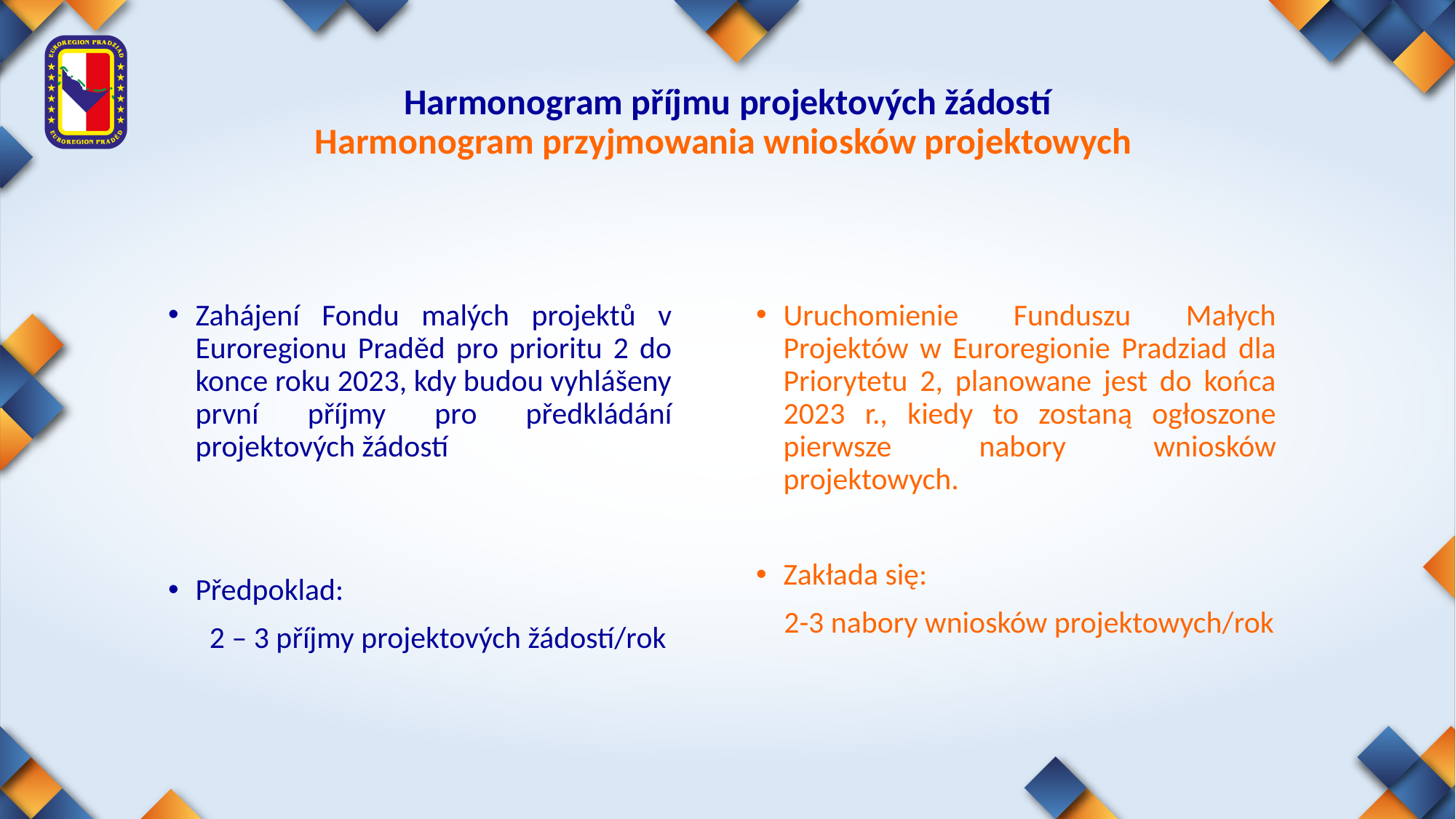

# Harmonogram příjmu projektových žádostí Harmonogram przyjmowania wniosków projektowych

Zahájení Fondu malých projektů v Euroregionu Praděd pro prioritu 2 do konce roku 2023, kdy budou vyhlášeny první příjmy pro předkládání projektových žádostí

Předpoklad:
      2 – 3 příjmy projektových žádostí/rok

Uruchomienie Funduszu Małych Projektów w Euroregionie Pradziad dla Priorytetu 2, planowane jest do końca 2023 r., kiedy to zostaną ogłoszone pierwsze nabory wniosków projektowych.

Zakłada się:
    2-3 nabory wniosków projektowych/rok